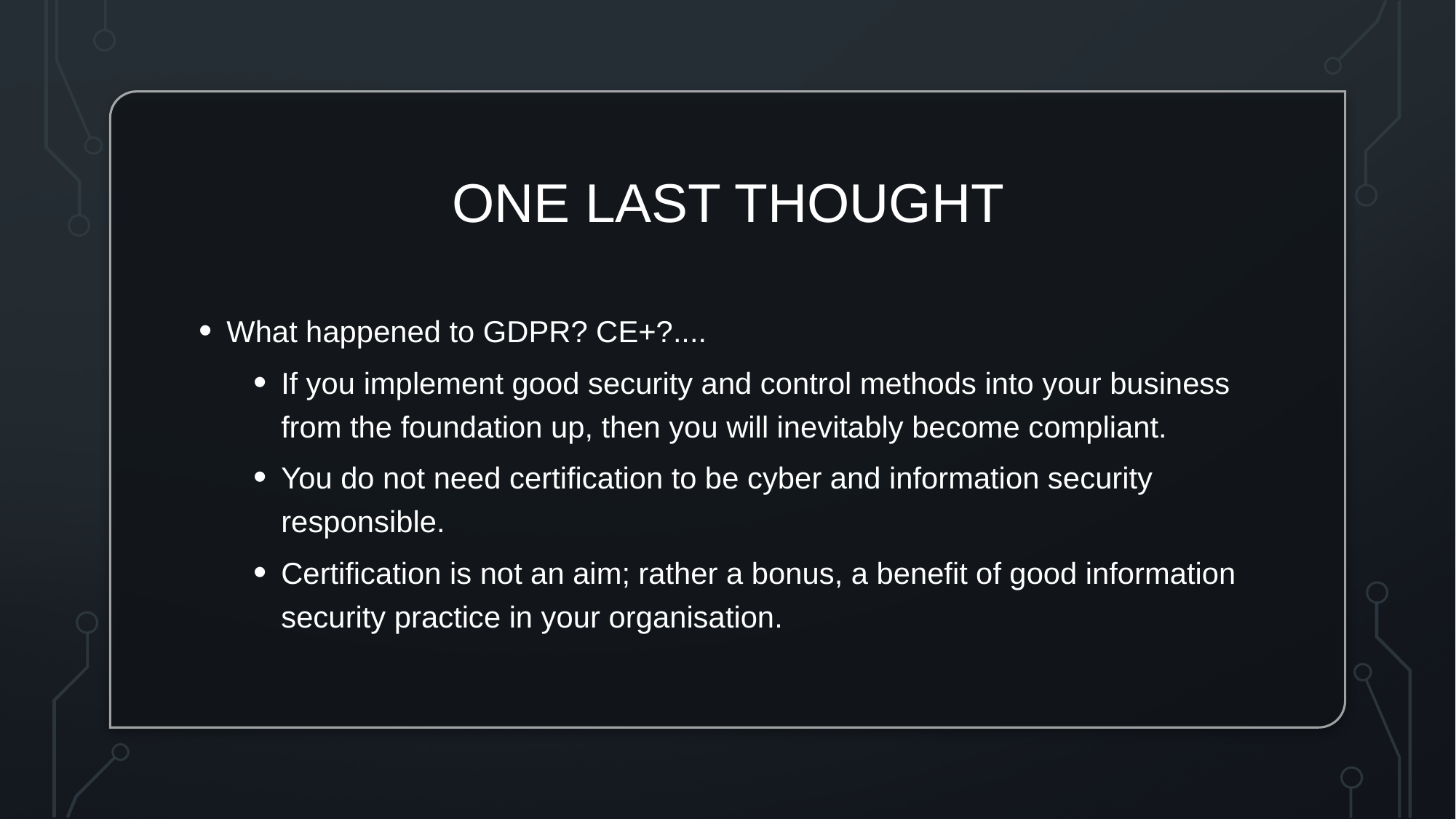

# One last thought
What happened to GDPR? CE+?....
If you implement good security and control methods into your business from the foundation up, then you will inevitably become compliant.
You do not need certification to be cyber and information security responsible.
Certification is not an aim; rather a bonus, a benefit of good information security practice in your organisation.